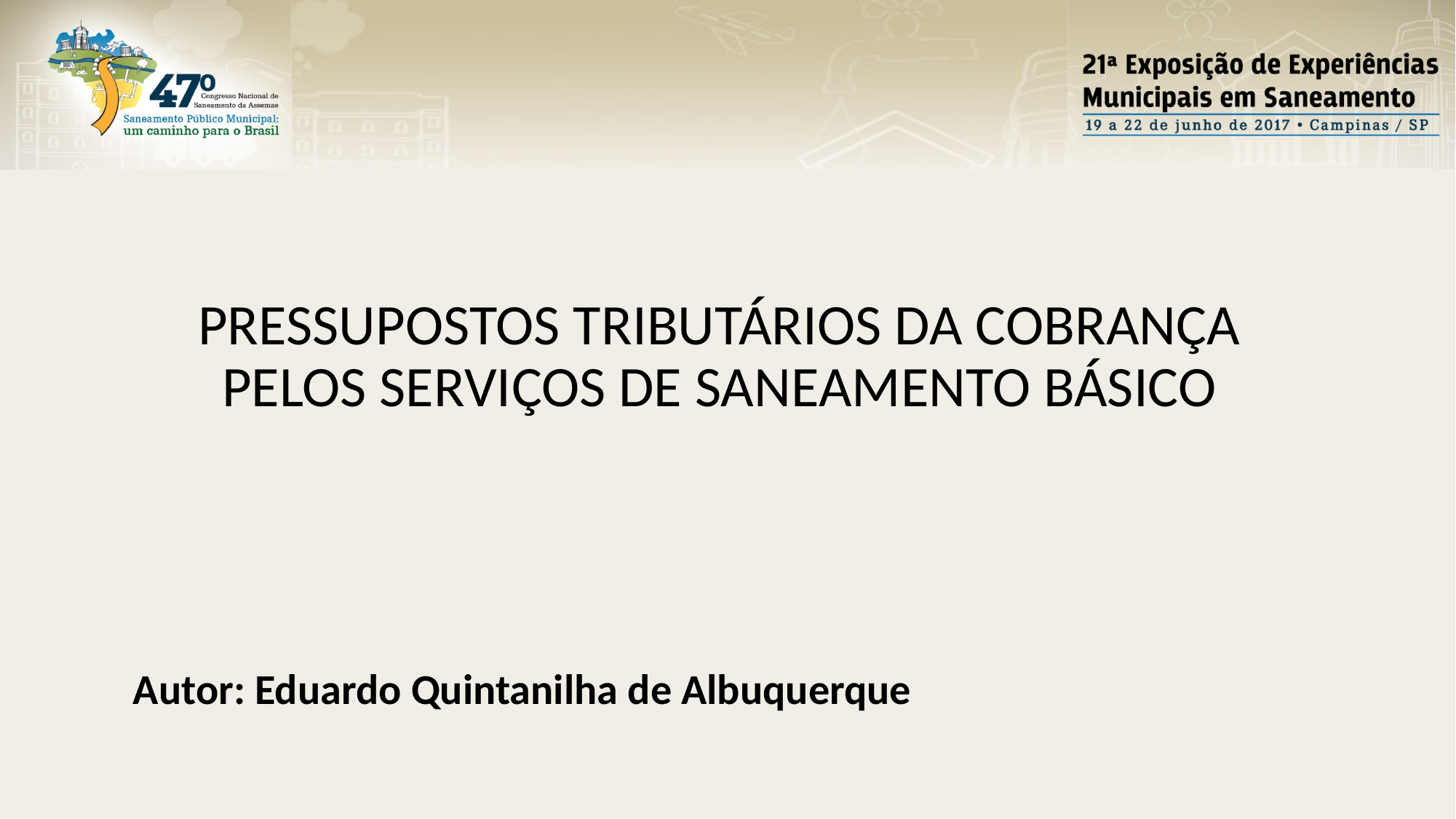

PRESSUPOSTOS TRIBUTÁRIOS DA COBRANÇA PELOS SERVIÇOS DE SANEAMENTO BÁSICO
Autor: Eduardo Quintanilha de Albuquerque